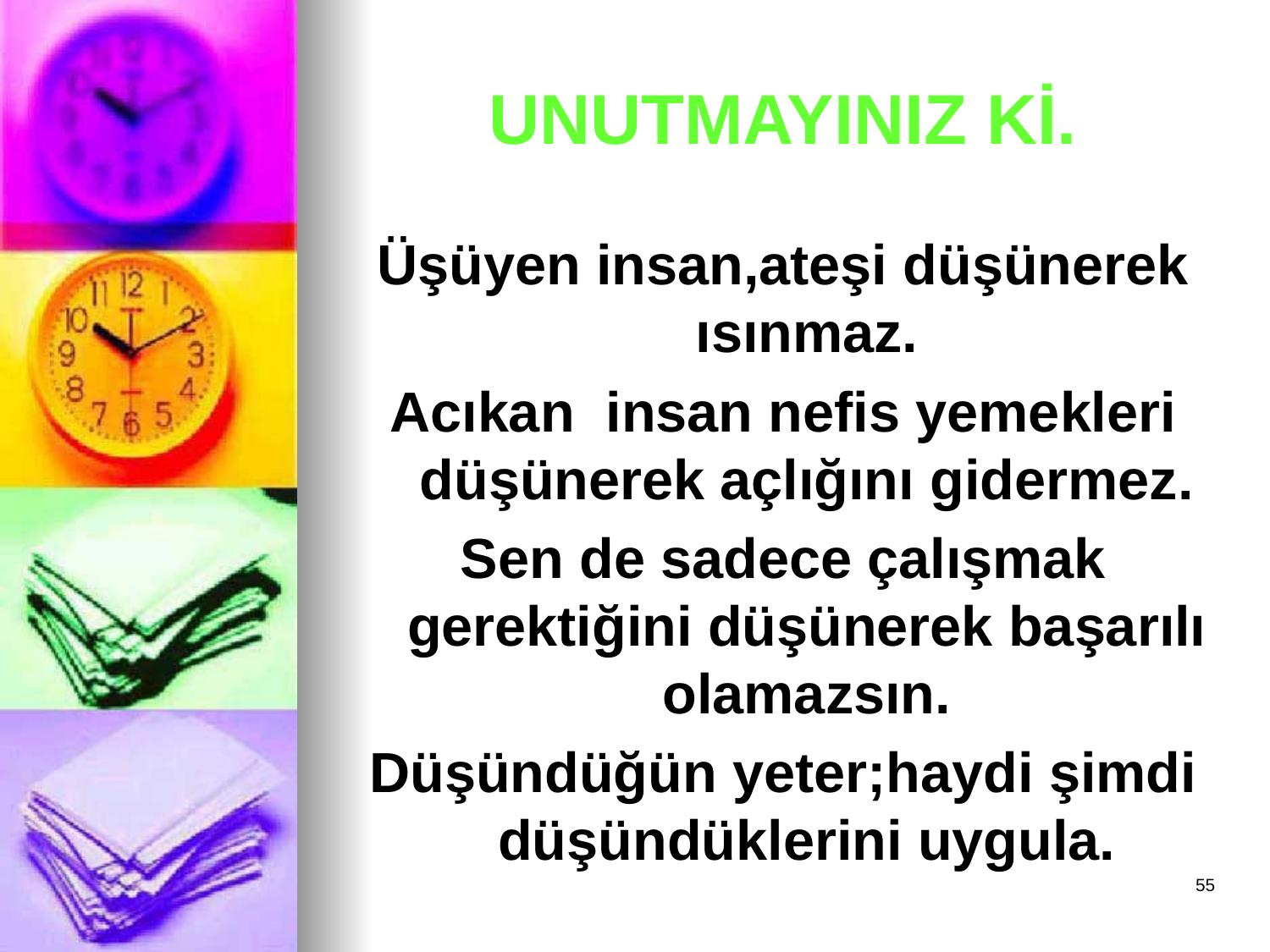

# UNUTMAYINIZ Kİ.
Üşüyen insan,ateşi düşünerek ısınmaz.
Acıkan  insan nefis yemekleri düşünerek açlığını gidermez.
Sen de sadece çalışmak gerektiğini düşünerek başarılı olamazsın.
Düşündüğün yeter;haydi şimdi düşündüklerini uygula.

55